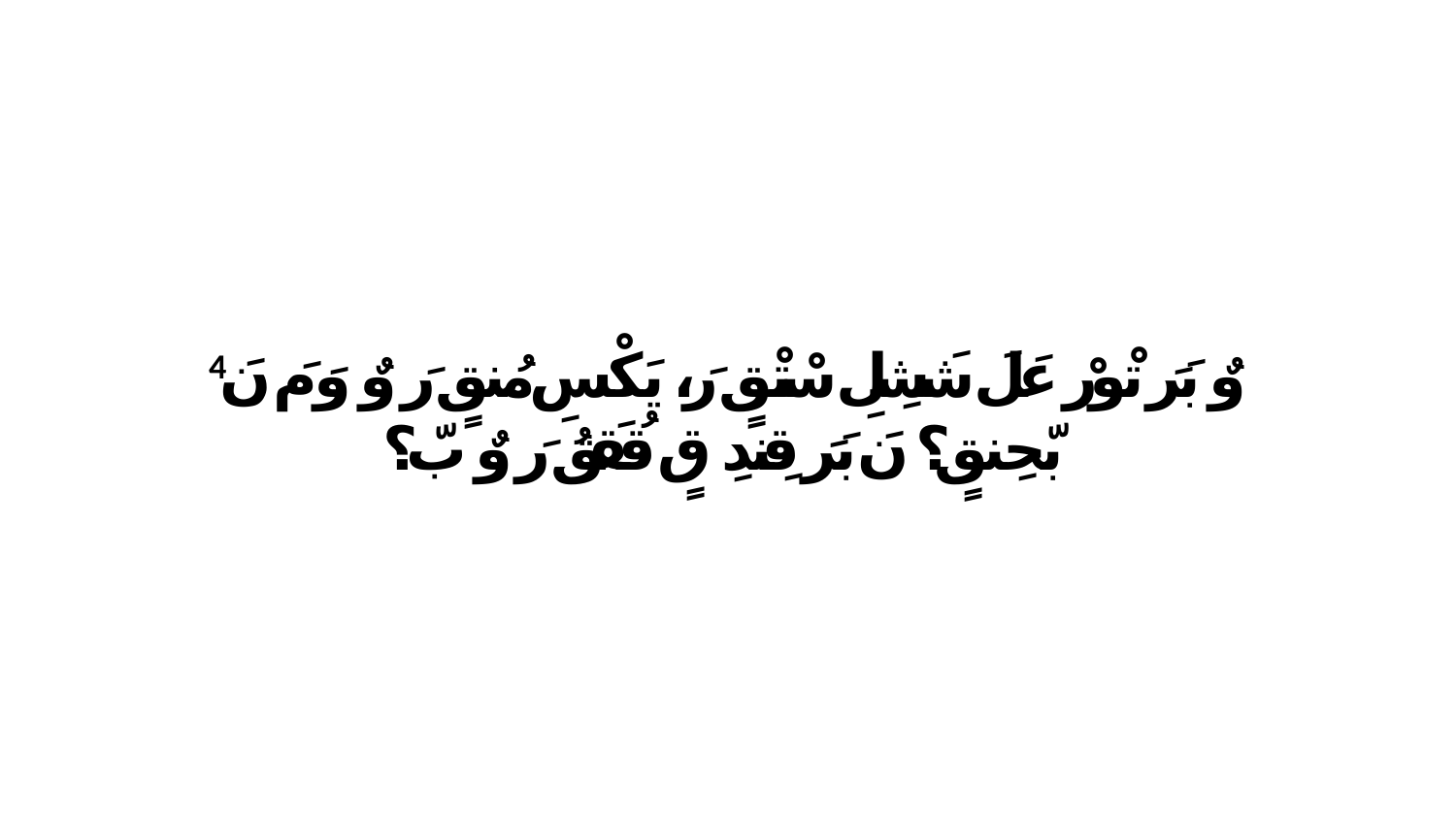

4 وٌ بَرَ تْورْ عَلَ شَشِلِ سْتْقٍ رَ، يَكْسِ مُنقٍ رَ وٌ وَ مَ نَ بّحِنقٍ؟ نَ بَرَ قِندِ قٍ قُقَقُ رَ وٌ بّ؟